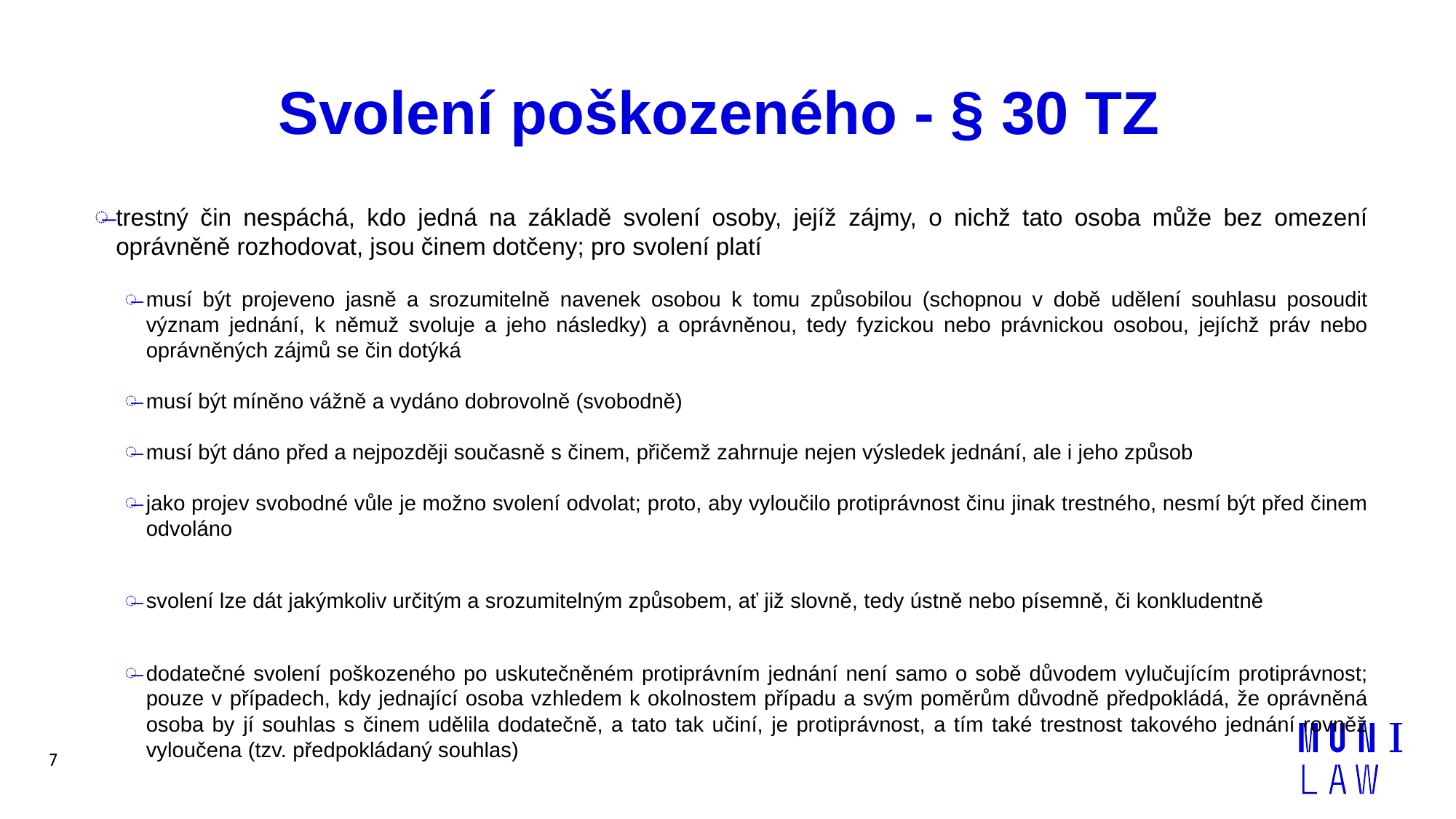

# Svolení poškozeného - § 30 TZ
trestný čin nespáchá, kdo jedná na základě svolení osoby, jejíž zájmy, o nichž tato osoba může bez omezení oprávněně rozhodovat, jsou činem dotčeny; pro svolení platí

musí být projeveno jasně a srozumitelně navenek osobou k tomu způsobilou (schopnou v době udělení souhlasu posoudit význam jednání, k němuž svoluje a jeho následky) a oprávněnou, tedy fyzickou nebo právnickou osobou, jejíchž práv nebo oprávněných zájmů se čin dotýká

musí být míněno vážně a vydáno dobrovolně (svobodně)

musí být dáno před a nejpozději současně s činem, přičemž zahrnuje nejen výsledek jednání, ale i jeho způsob

jako projev svobodné vůle je možno svolení odvolat; proto, aby vyloučilo protiprávnost činu jinak trestného, nesmí být před činem odvoláno

svolení lze dát jakýmkoliv určitým a srozumitelným způsobem, ať již slovně, tedy ústně nebo písemně, či konkludentně

dodatečné svolení poškozeného po uskutečněném protiprávním jednání není samo o sobě důvodem vylučujícím protiprávnost; pouze v případech, kdy jednající osoba vzhledem k okolnostem případu a svým poměrům důvodně předpokládá, že oprávněná osoba by jí souhlas s činem udělila dodatečně, a tato tak učiní, je protiprávnost, a tím také trestnost takového jednání rovněž vyloučena (tzv. předpokládaný souhlas)

7